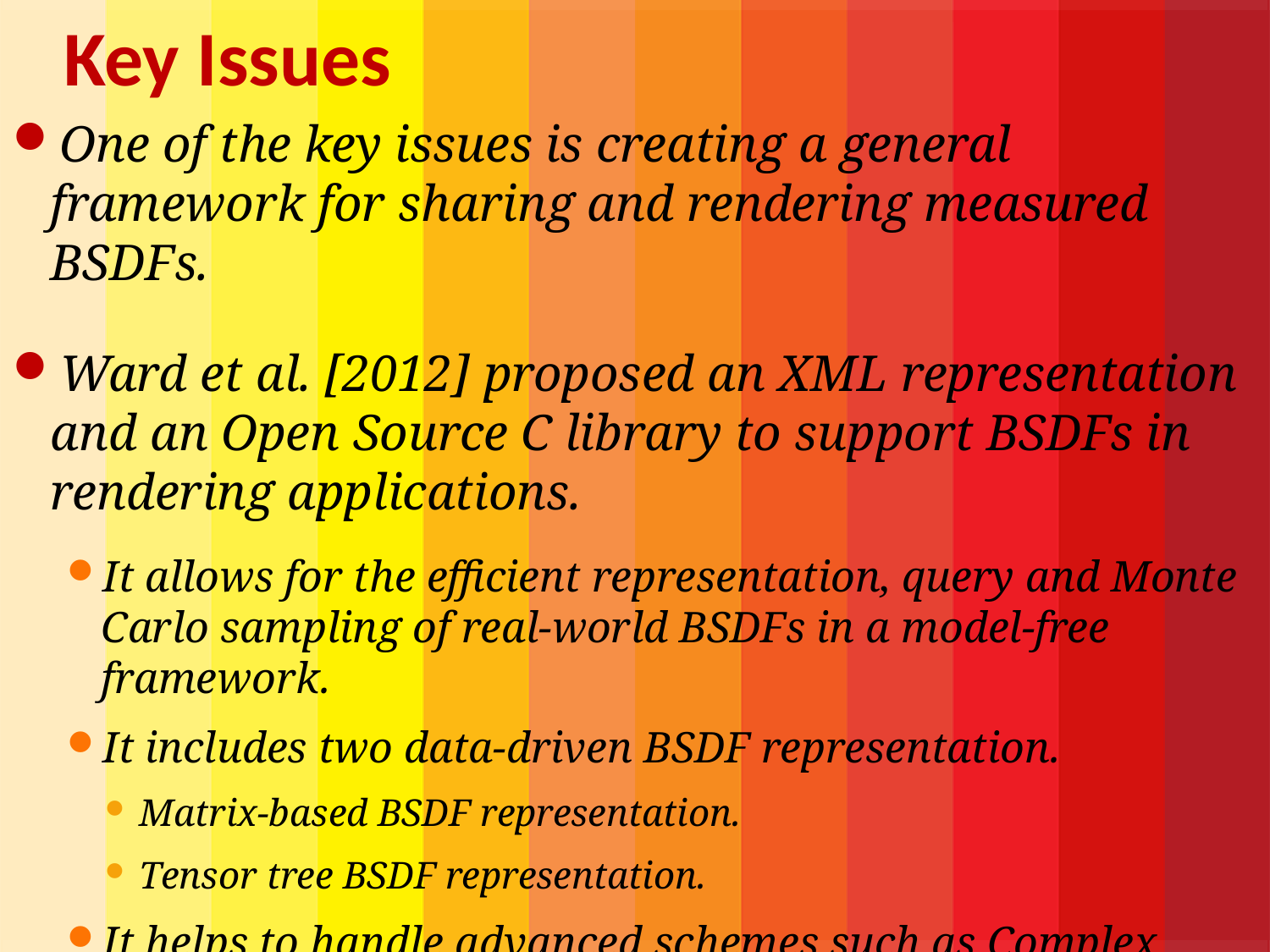

# Key Issues
One of the key issues is creating a general framework for sharing and rendering measured BSDFs.
Ward et al. [2012] proposed an XML representation and an Open Source C library to support BSDFs in rendering applications.
It allows for the efficient representation, query and Monte Carlo sampling of real-world BSDFs in a model-free framework.
It includes two data-driven BSDF representation.
Matrix-based BSDF representation.
Tensor tree BSDF representation.
It helps to handle advanced schemes such as Complex Fenestration Systems (CFSs).